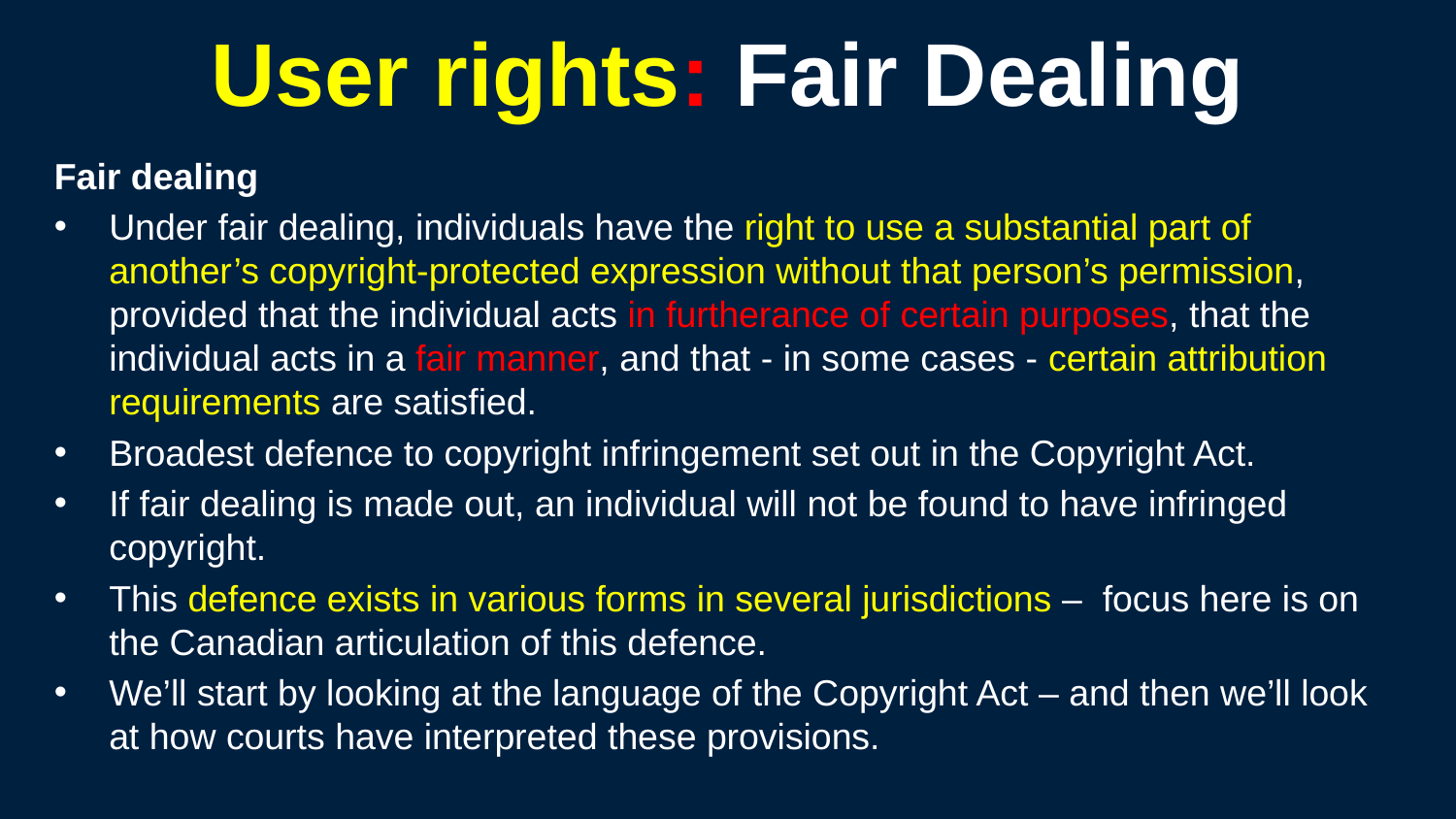

217
# User rights: Fair Dealing
Fair dealing
Under fair dealing, individuals have the right to use a substantial part of another’s copyright-protected expression without that person’s permission, provided that the individual acts in furtherance of certain purposes, that the individual acts in a fair manner, and that - in some cases - certain attribution requirements are satisfied.
Broadest defence to copyright infringement set out in the Copyright Act.
If fair dealing is made out, an individual will not be found to have infringed copyright.
This defence exists in various forms in several jurisdictions –  focus here is on the Canadian articulation of this defence.
We’ll start by looking at the language of the Copyright Act – and then we’ll look at how courts have interpreted these provisions.